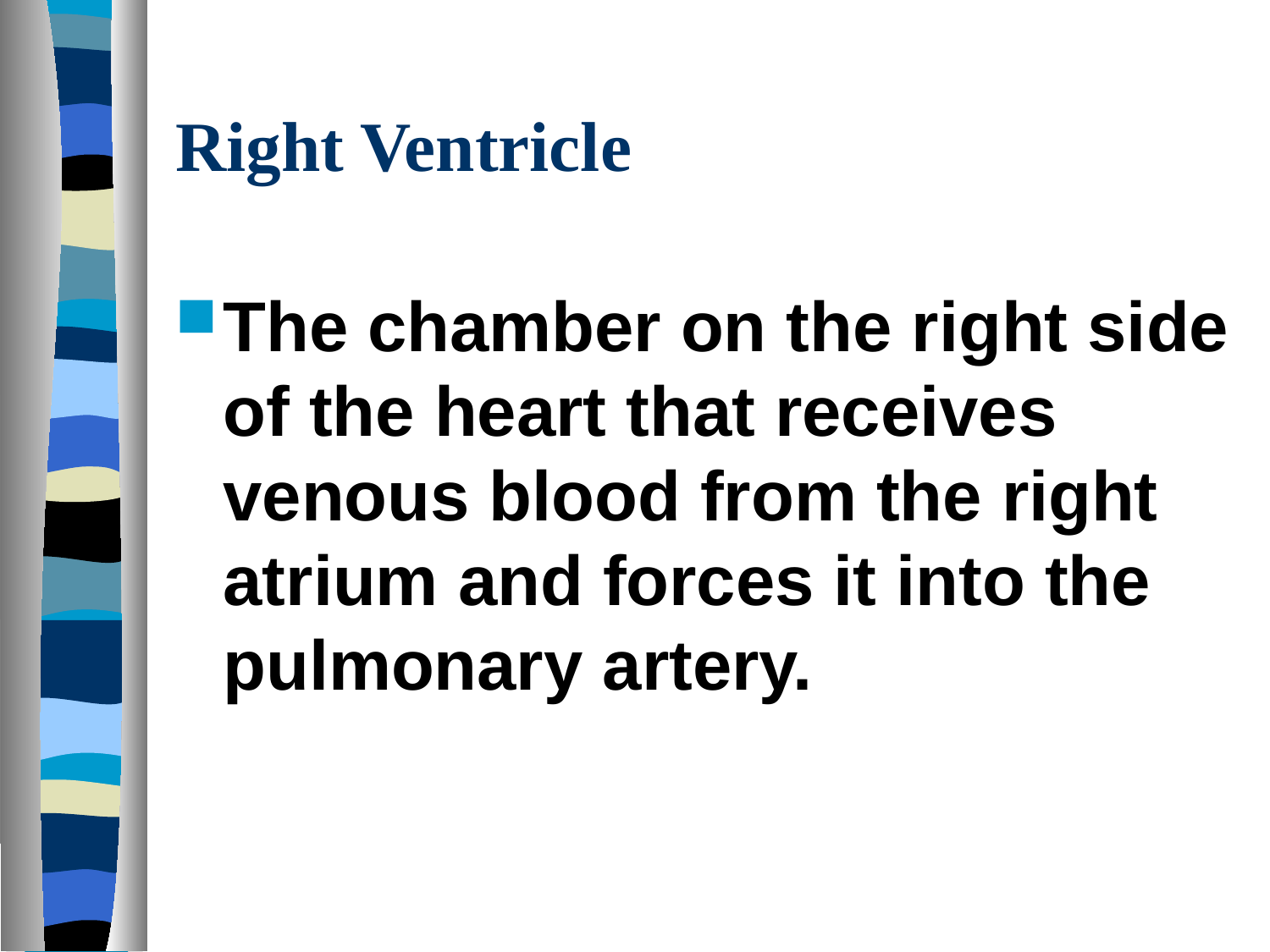

# Right Ventricle
The chamber on the right side of the heart that receives venous blood from the right atrium and forces it into the pulmonary artery.